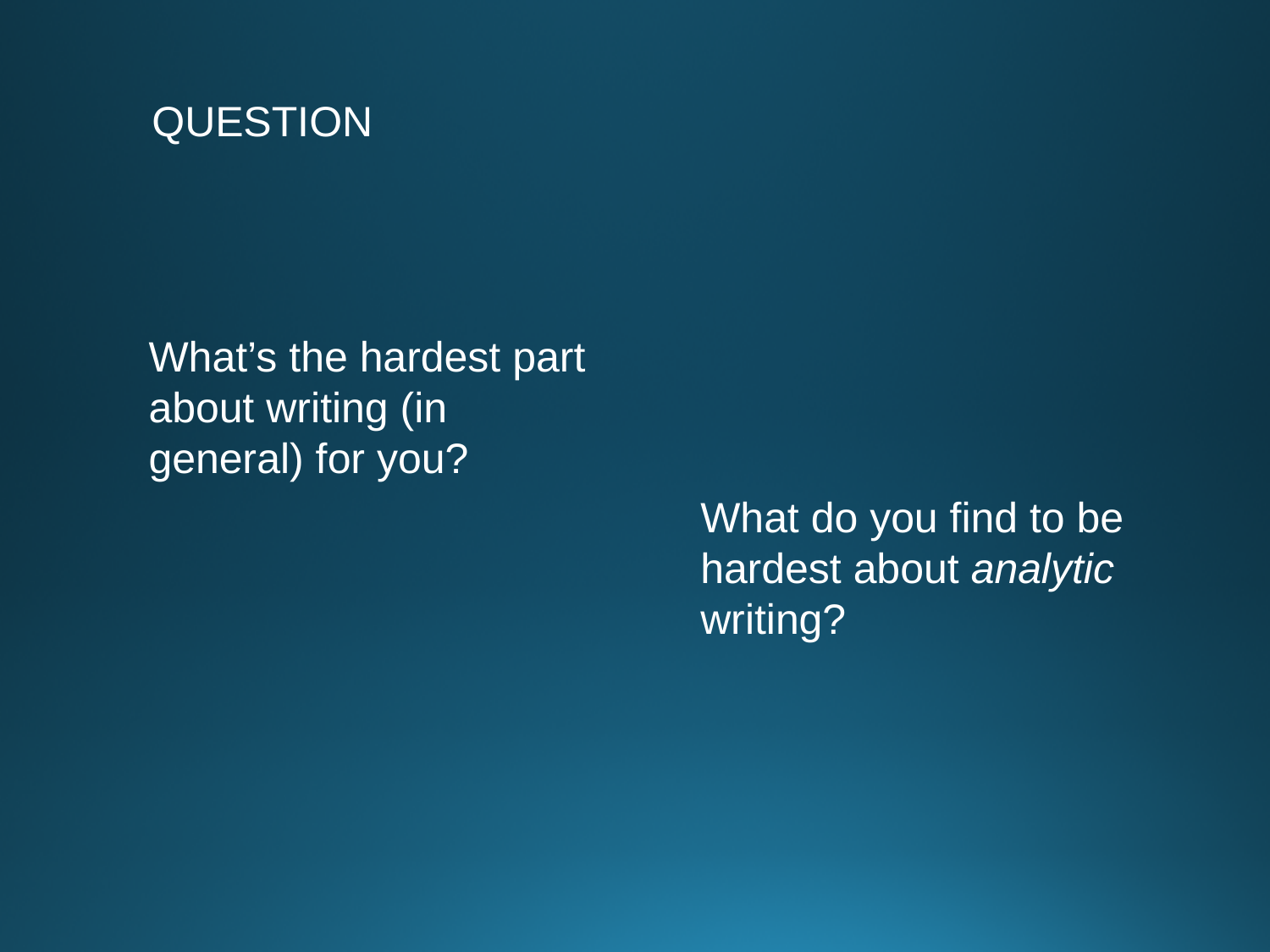

QUESTION
What’s the hardest part about writing (in general) for you?
What do you find to be hardest about analytic writing?